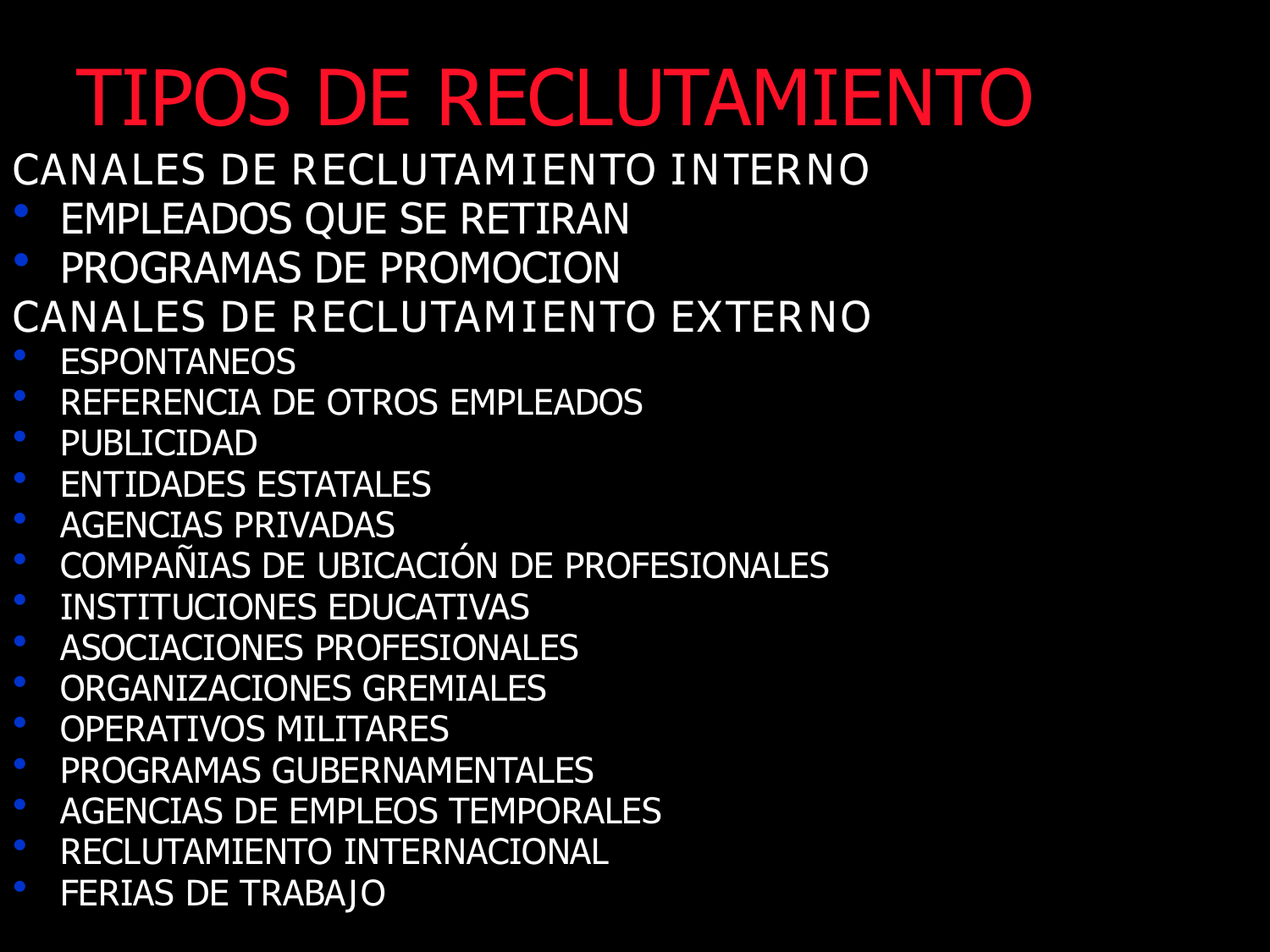

# TIPOS DE RECLUTAMIENTO
CANALES DE RECLUTAMIENTO INTERNO
EMPLEADOS QUE SE RETIRAN
PROGRAMAS DE PROMOCION
CANALES DE RECLUTAMIENTO EXTERNO
ESPONTANEOS
REFERENCIA DE OTROS EMPLEADOS
PUBLICIDAD
ENTIDADES ESTATALES
AGENCIAS PRIVADAS
COMPAÑIAS DE UBICACIÓN DE PROFESIONALES
INSTITUCIONES EDUCATIVAS
ASOCIACIONES PROFESIONALES
ORGANIZACIONES GREMIALES
OPERATIVOS MILITARES
PROGRAMAS GUBERNAMENTALES
AGENCIAS DE EMPLEOS TEMPORALES
RECLUTAMIENTO INTERNACIONAL
FERIAS DE TRABAJO